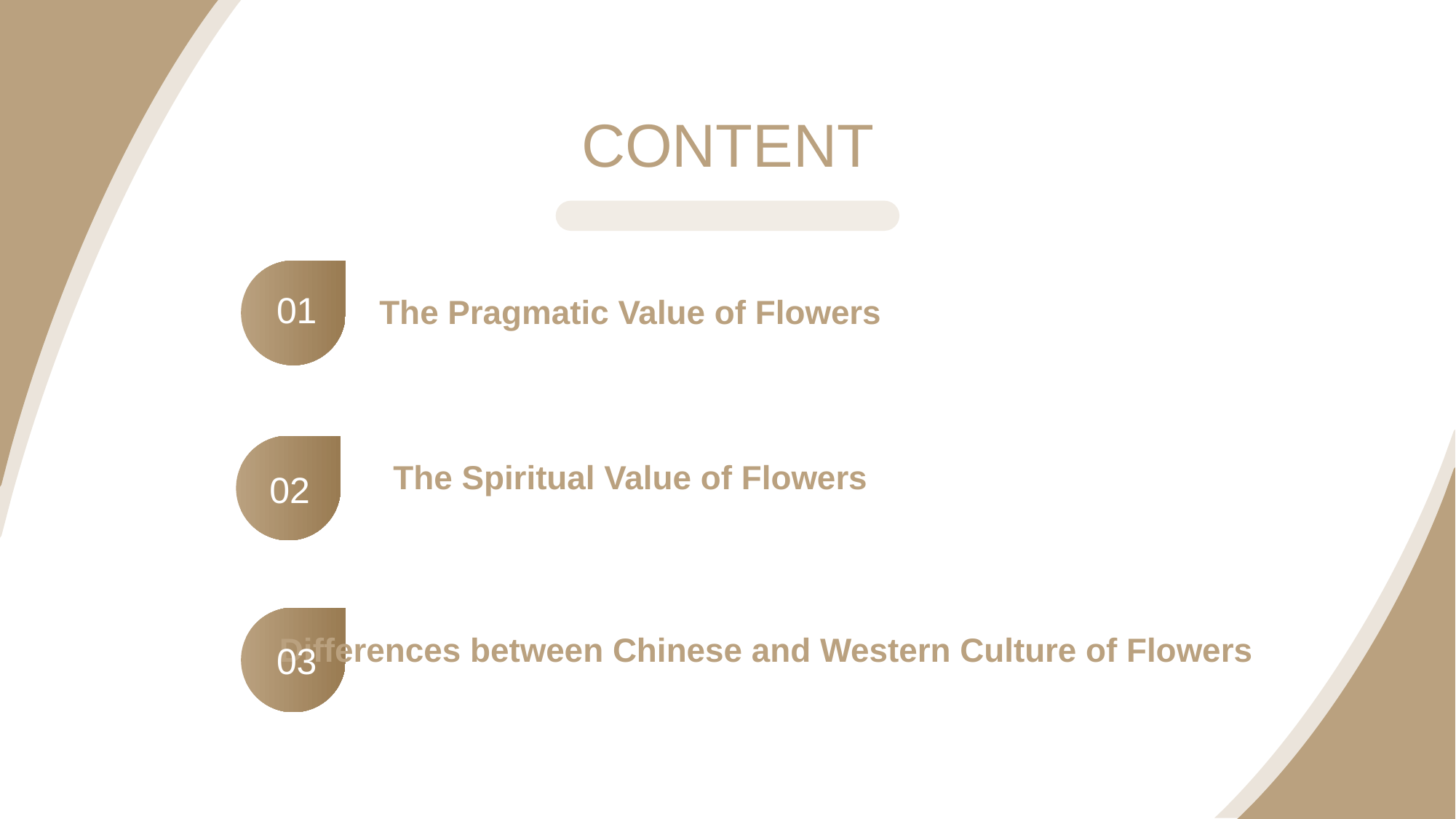

CONTENT

01
The Pragmatic Value of Flowers

The Spiritual Value of Flowers
02

Differences between Chinese and Western Culture of Flowers
03